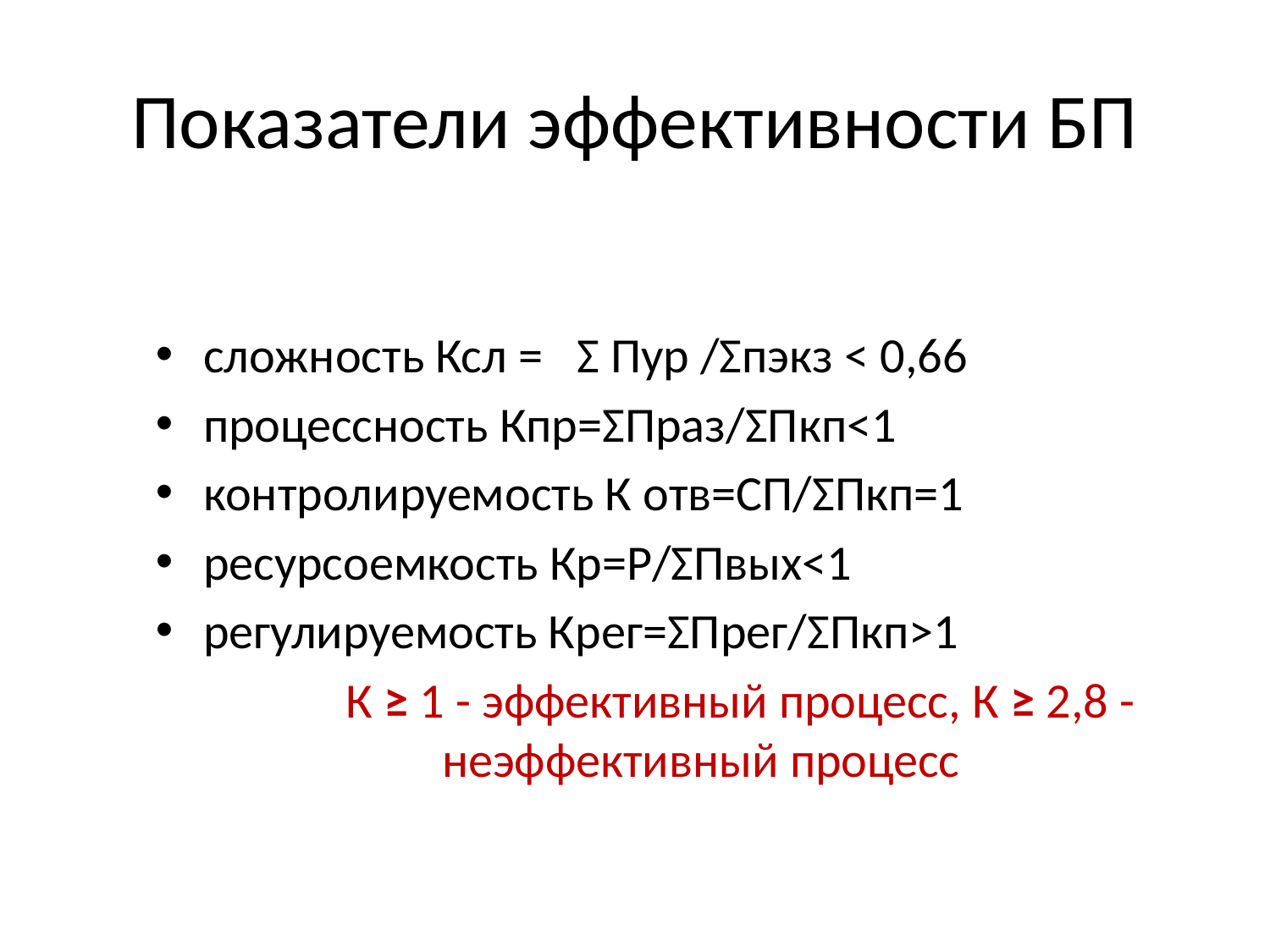

# Показатели эффективности БП
сложность Ксл =   Σ Пур /Σпэкз < 0,66
процессность Кпр=ΣПраз/ΣПкп<1
контролируемость К отв=СП/ΣПкп=1
ресурсоемкость Кр=Р/ΣПвых<1
регулируемость Крег=ΣПрег/ΣПкп>1
       К ≥ 1 - эффективный процесс, К ≥ 2,8 - неэффективный процесс